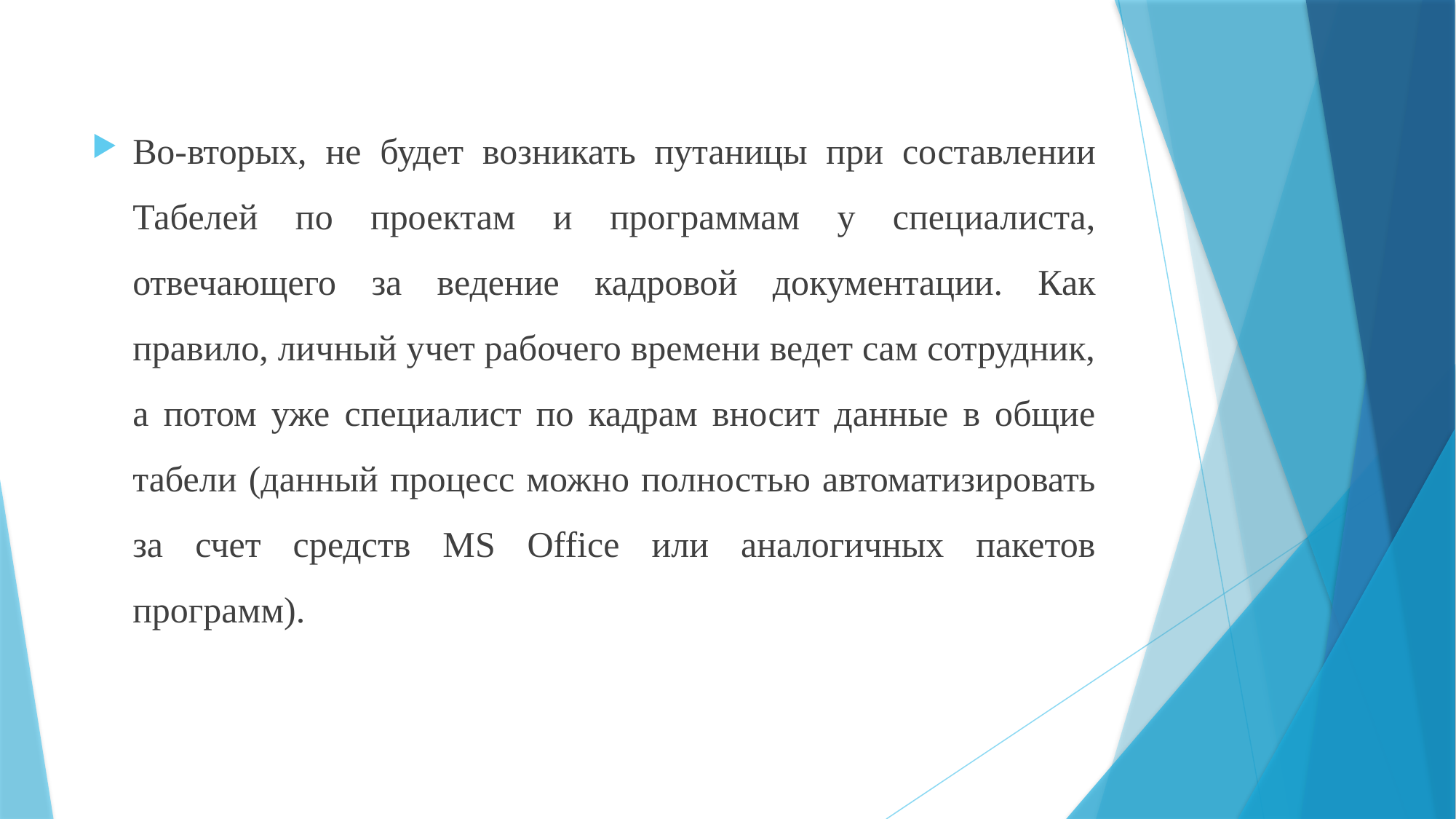

Во-вторых, не будет возникать путаницы при составлении Табелей по проектам и программам у специалиста, отвечающего за ведение кадровой документации. Как правило, личный учет рабочего времени ведет сам сотрудник, а потом уже специалист по кадрам вносит данные в общие табели (данный процесс можно полностью автоматизировать за счет средств MS Office или аналогичных пакетов программ).